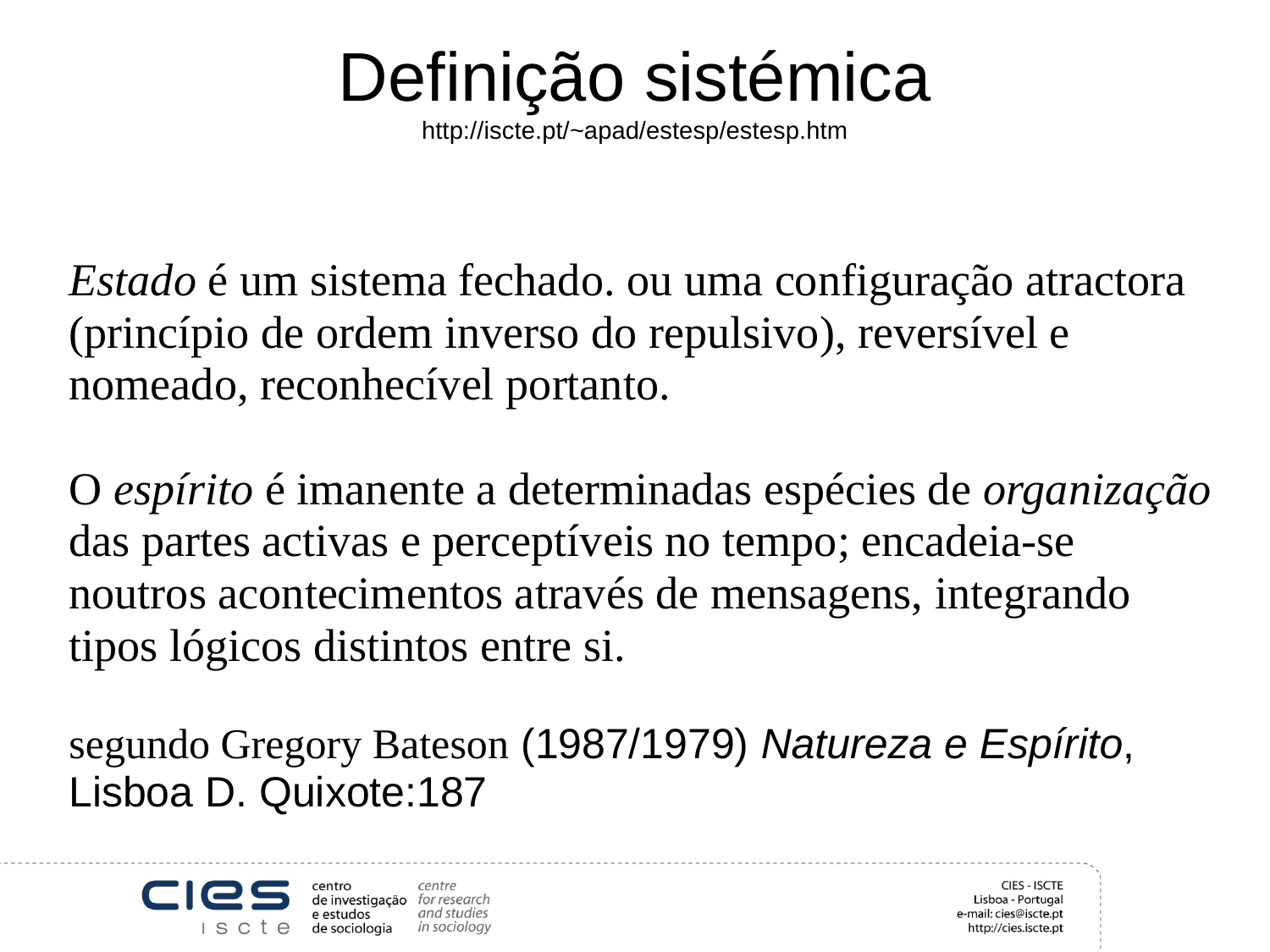

# Definição sistémica http://iscte.pt/~apad/estesp/estesp.htm
Estado é um sistema fechado. ou uma configuração atractora (princípio de ordem inverso do repulsivo), reversível e nomeado, reconhecível portanto.

O espírito é imanente a determinadas espécies de organização das partes activas e perceptíveis no tempo; encadeia-se noutros acontecimentos através de mensagens, integrando tipos lógicos distintos entre si.

segundo Gregory Bateson (1987/1979) Natureza e Espírito, Lisboa D. Quixote:187